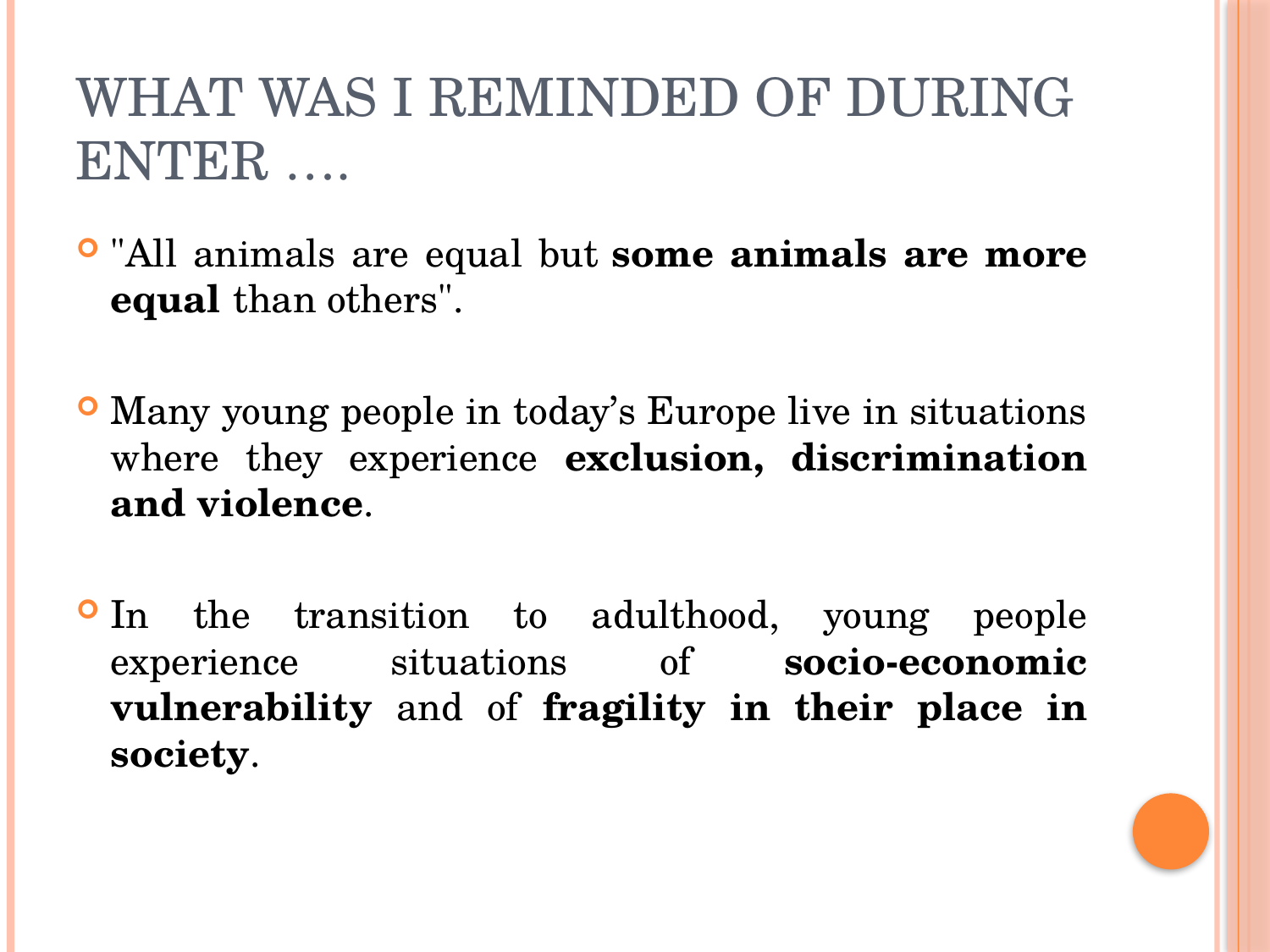

# What was I reminded of during ENTER ….
"All animals are equal but some animals are more equal than others".

Many young people in today’s Europe live in situations where they experience exclusion, discrimination and violence.

In the transition to adulthood, young people experience situations of socio-economic vulnerability and of fragility in their place in society.